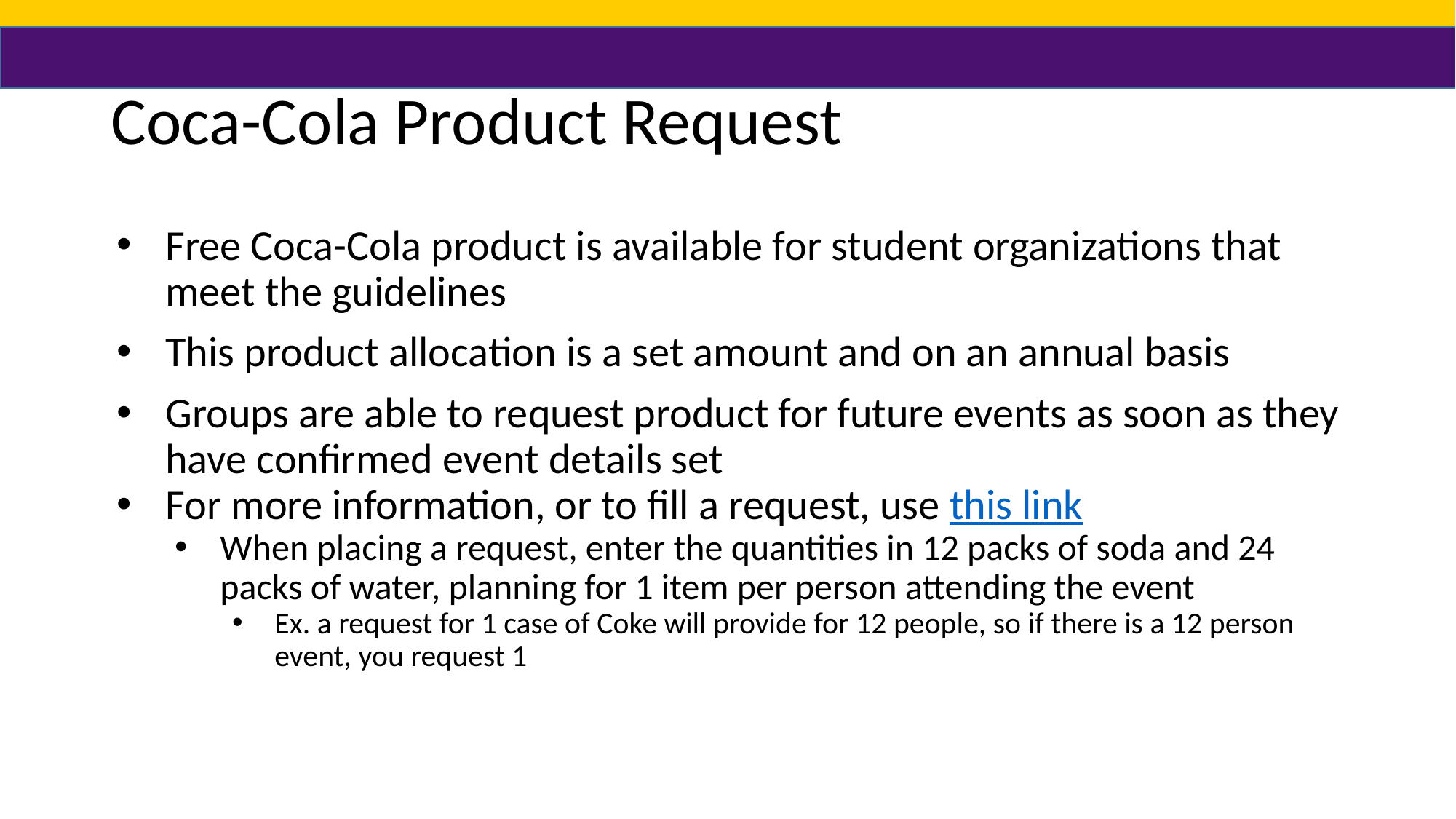

# Coca-Cola Product Request
Free Coca-Cola product is available for student organizations that meet the guidelines
This product allocation is a set amount and on an annual basis
Groups are able to request product for future events as soon as they have confirmed event details set
For more information, or to fill a request, use this link
When placing a request, enter the quantities in 12 packs of soda and 24 packs of water, planning for 1 item per person attending the event
Ex. a request for 1 case of Coke will provide for 12 people, so if there is a 12 person event, you request 1